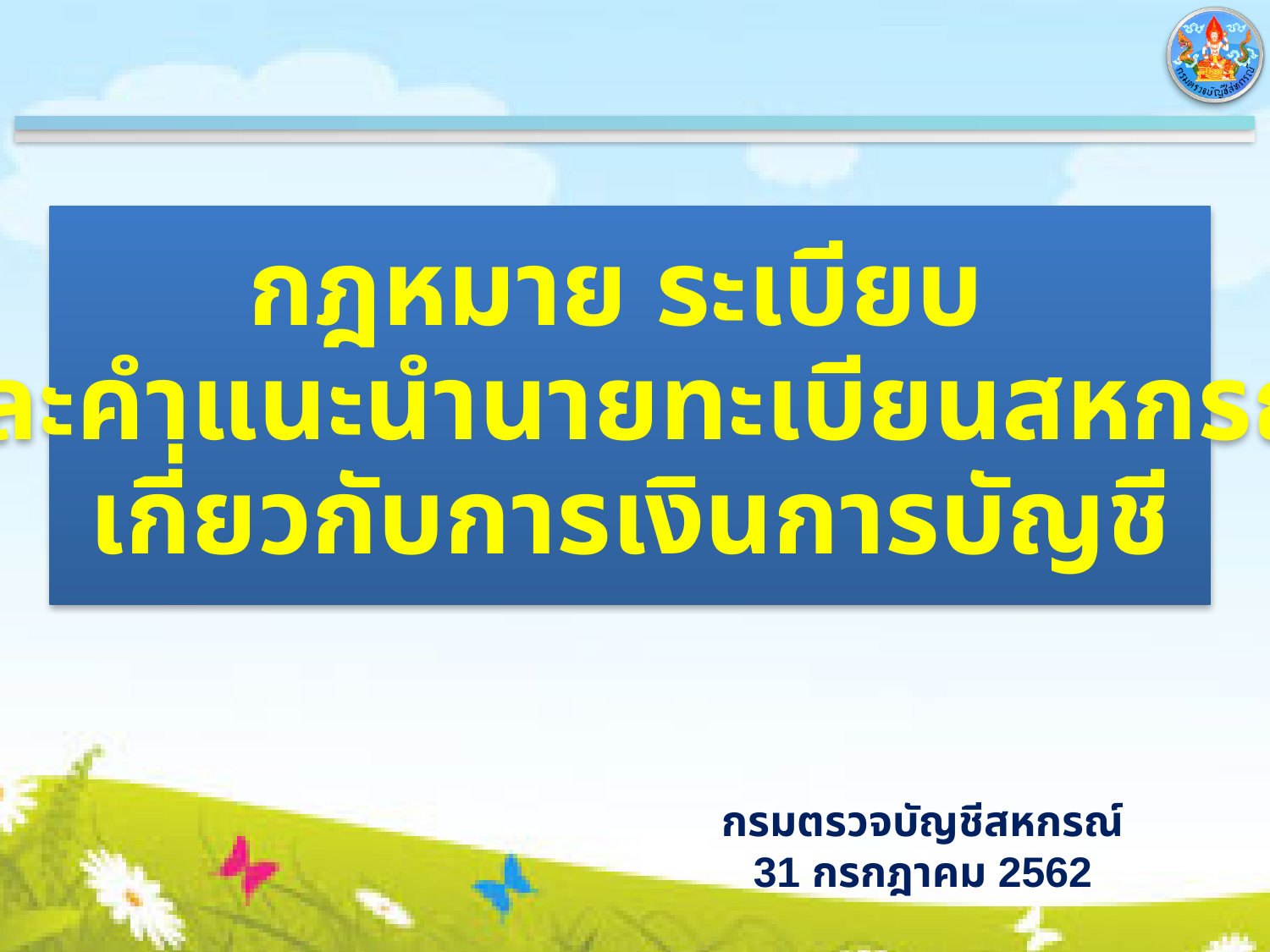

กฎหมาย ระเบียบ
และคำแนะนำนายทะเบียนสหกรณ์
เกี่ยวกับการเงินการบัญชี
กรมตรวจบัญชีสหกรณ์
31 กรกฎาคม 2562